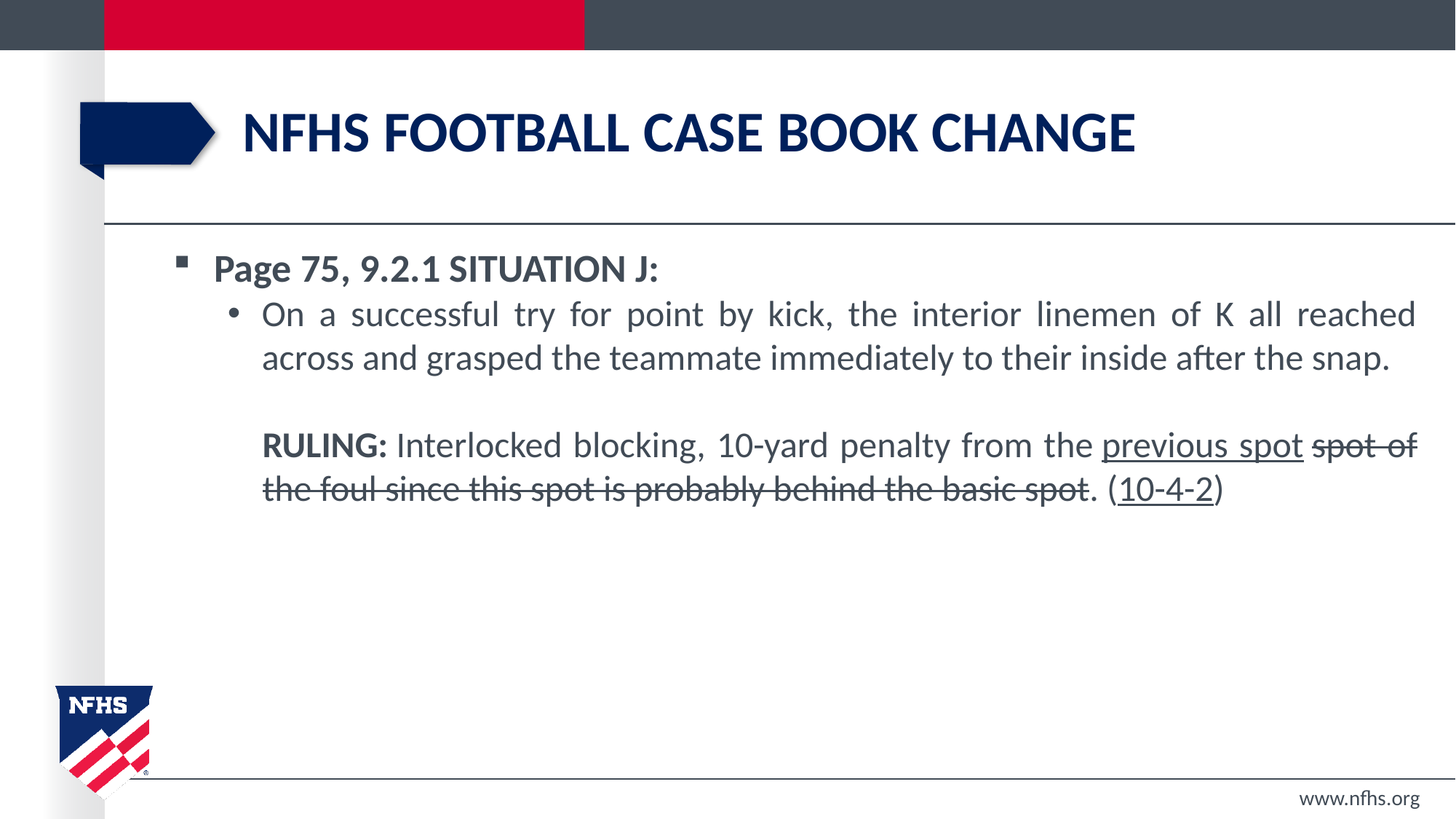

# Nfhs football CASE Book CHANGE
Page 75, 9.2.1 SITUATION J:
On a successful try for point by kick, the interior linemen of K all reached across and grasped the teammate immediately to their inside after the snap.

RULING: Interlocked blocking, 10-yard penalty from the previous spot spot of the foul since this spot is probably behind the basic spot. (10-4-2)

www.nfhs.org